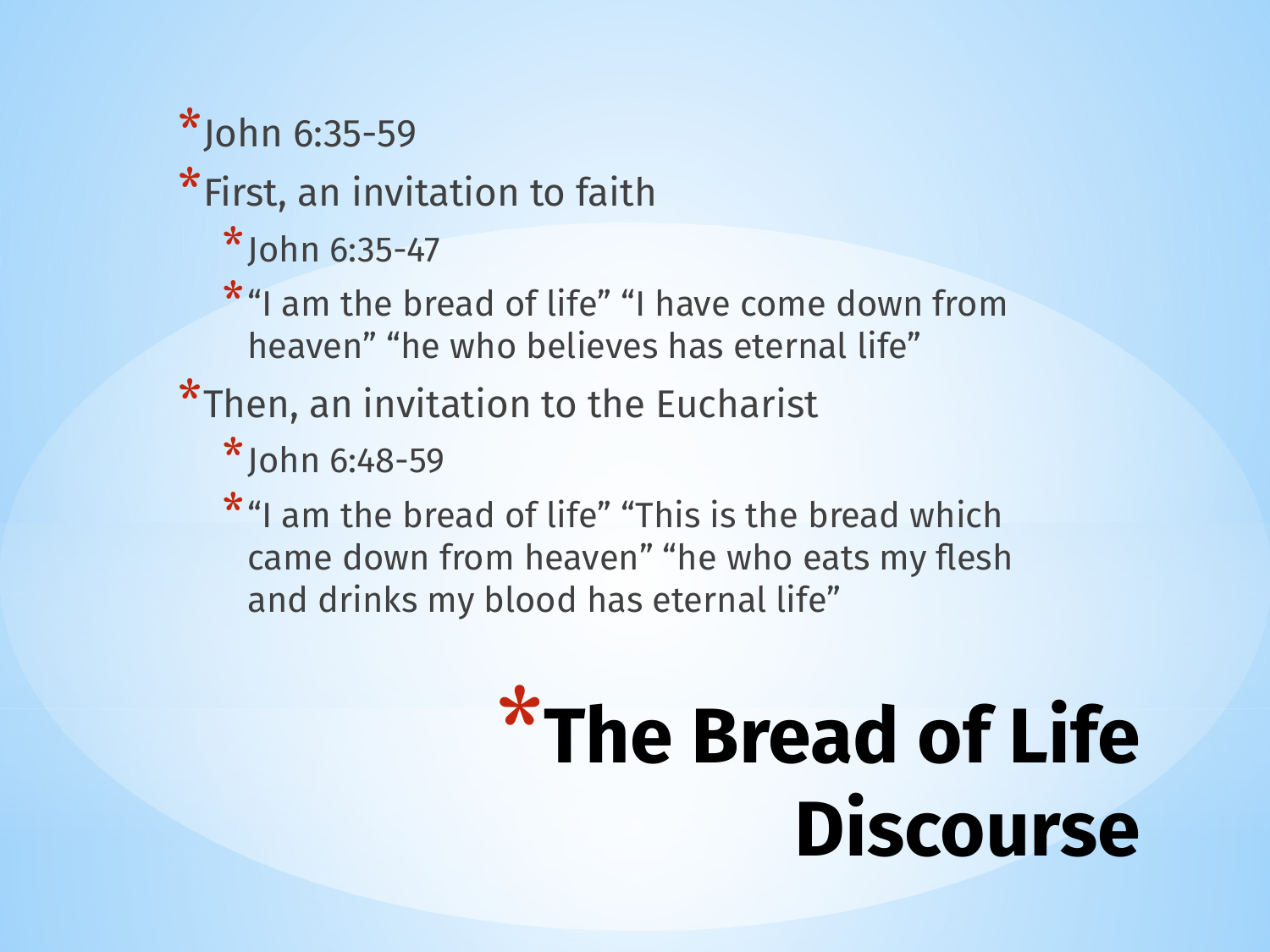

John 6:35-59
First, an invitation to faith
John 6:35-47
“I am the bread of life” “I have come down from heaven” “he who believes has eternal life”
Then, an invitation to the Eucharist
John 6:48-59
“I am the bread of life” “This is the bread which came down from heaven” “he who eats my flesh and drinks my blood has eternal life”

# The Bread of Life Discourse